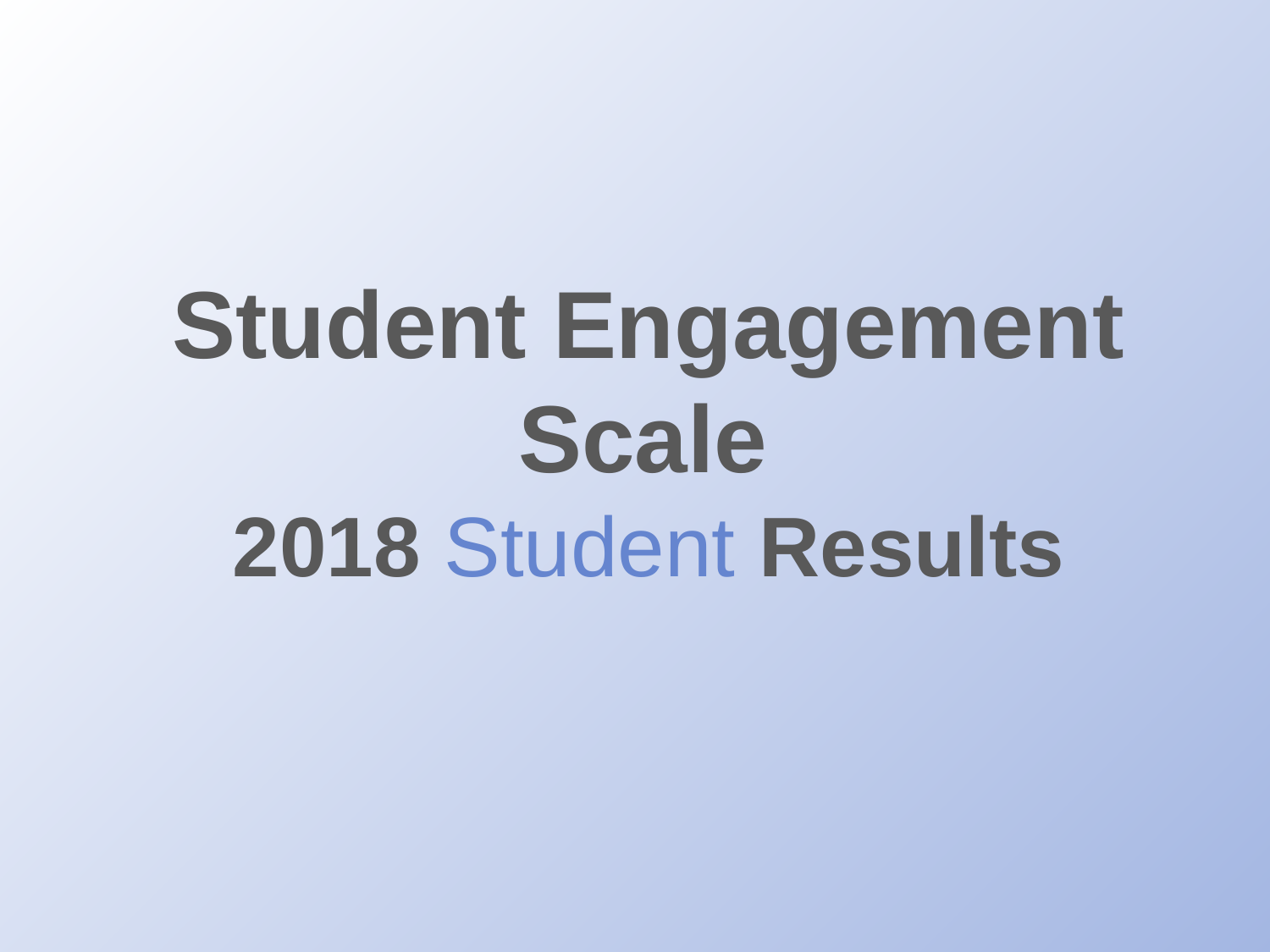

# Student Engagement Scale 2018 Student Results